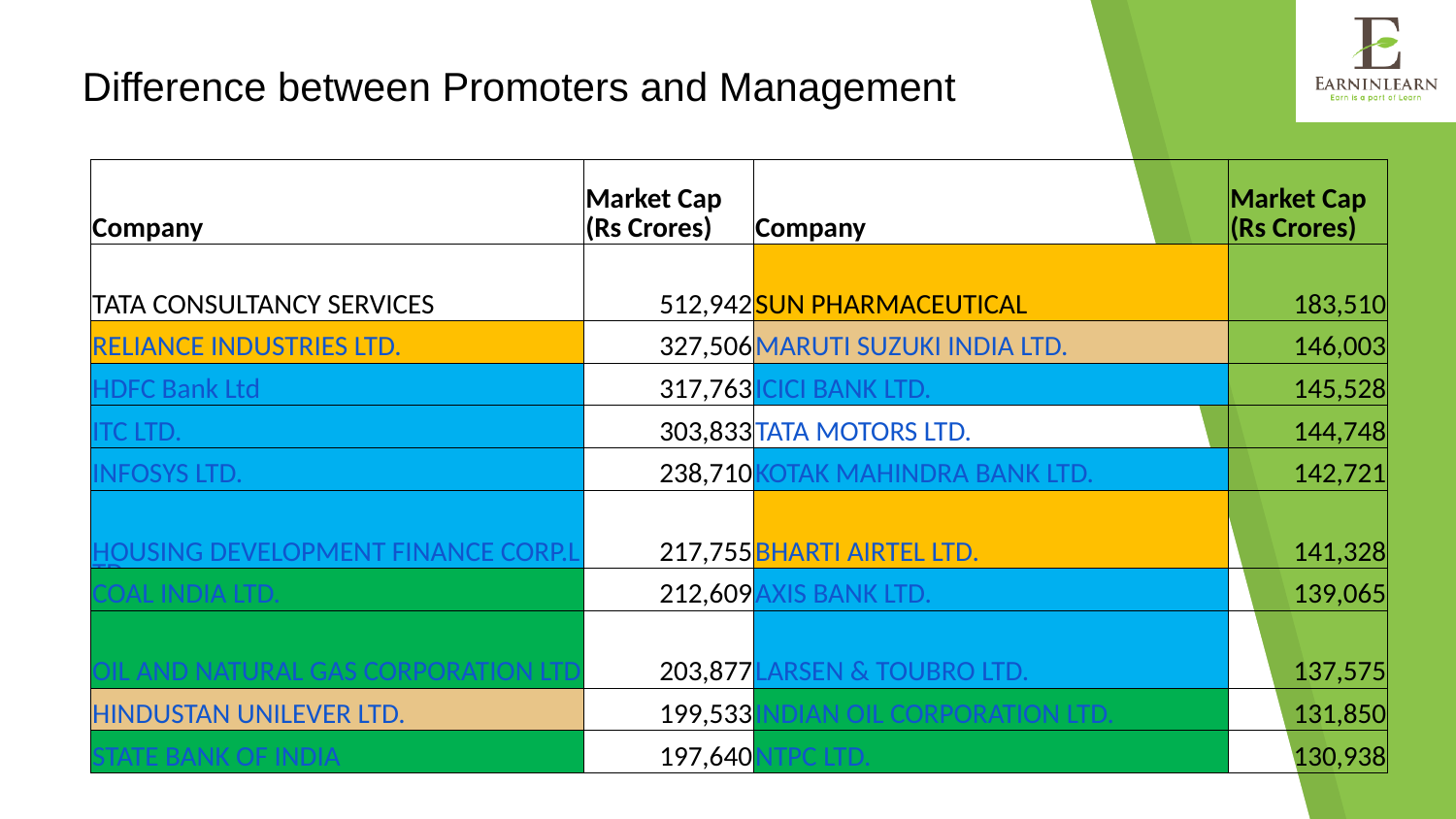

Difference between Promoters and Management
| Company | Market Cap (Rs Crores) | Company | Market Cap (Rs Crores) |
| --- | --- | --- | --- |
| TATA CONSULTANCY SERVICES | 512,942 | SUN PHARMACEUTICAL | 183,510 |
| RELIANCE INDUSTRIES LTD. | 327,506 | MARUTI SUZUKI INDIA LTD. | 146,003 |
| HDFC Bank Ltd | 317,763 | ICICI BANK LTD. | 145,528 |
| ITC LTD. | 303,833 | TATA MOTORS LTD. | 144,748 |
| INFOSYS LTD. | 238,710 | KOTAK MAHINDRA BANK LTD. | 142,721 |
| HOUSING DEVELOPMENT FINANCE CORP.LTD. | 217,755 | BHARTI AIRTEL LTD. | 141,328 |
| COAL INDIA LTD. | 212,609 | AXIS BANK LTD. | 139,065 |
| OIL AND NATURAL GAS CORPORATION LTD. | 203,877 | LARSEN & TOUBRO LTD. | 137,575 |
| HINDUSTAN UNILEVER LTD. | 199,533 | INDIAN OIL CORPORATION LTD. | 131,850 |
| STATE BANK OF INDIA | 197,640 | NTPC LTD. | 130,938 |